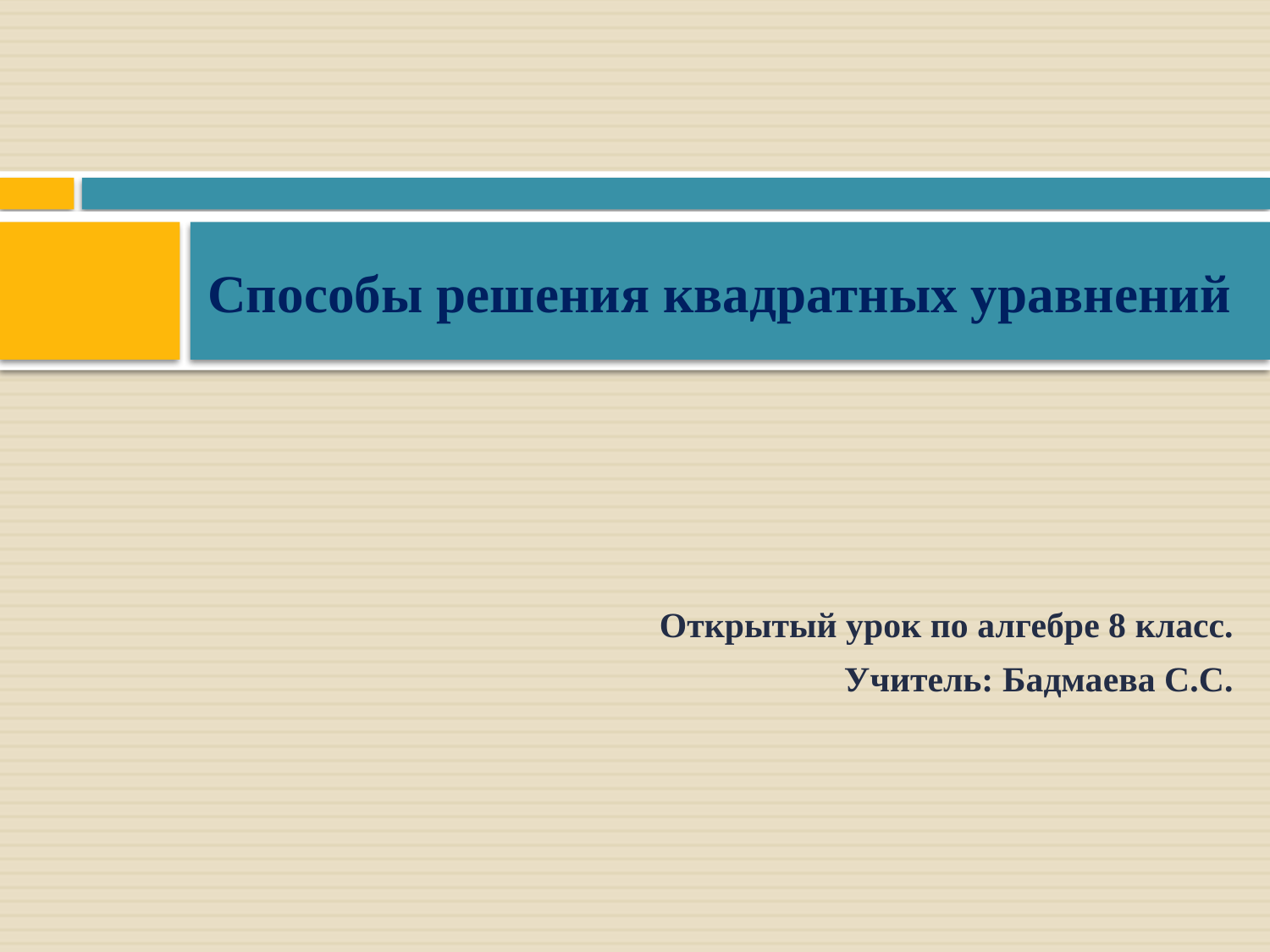

# Способы решения квадратных уравнений
Открытый урок по алгебре 8 класс.
Учитель: Бадмаева С.С.